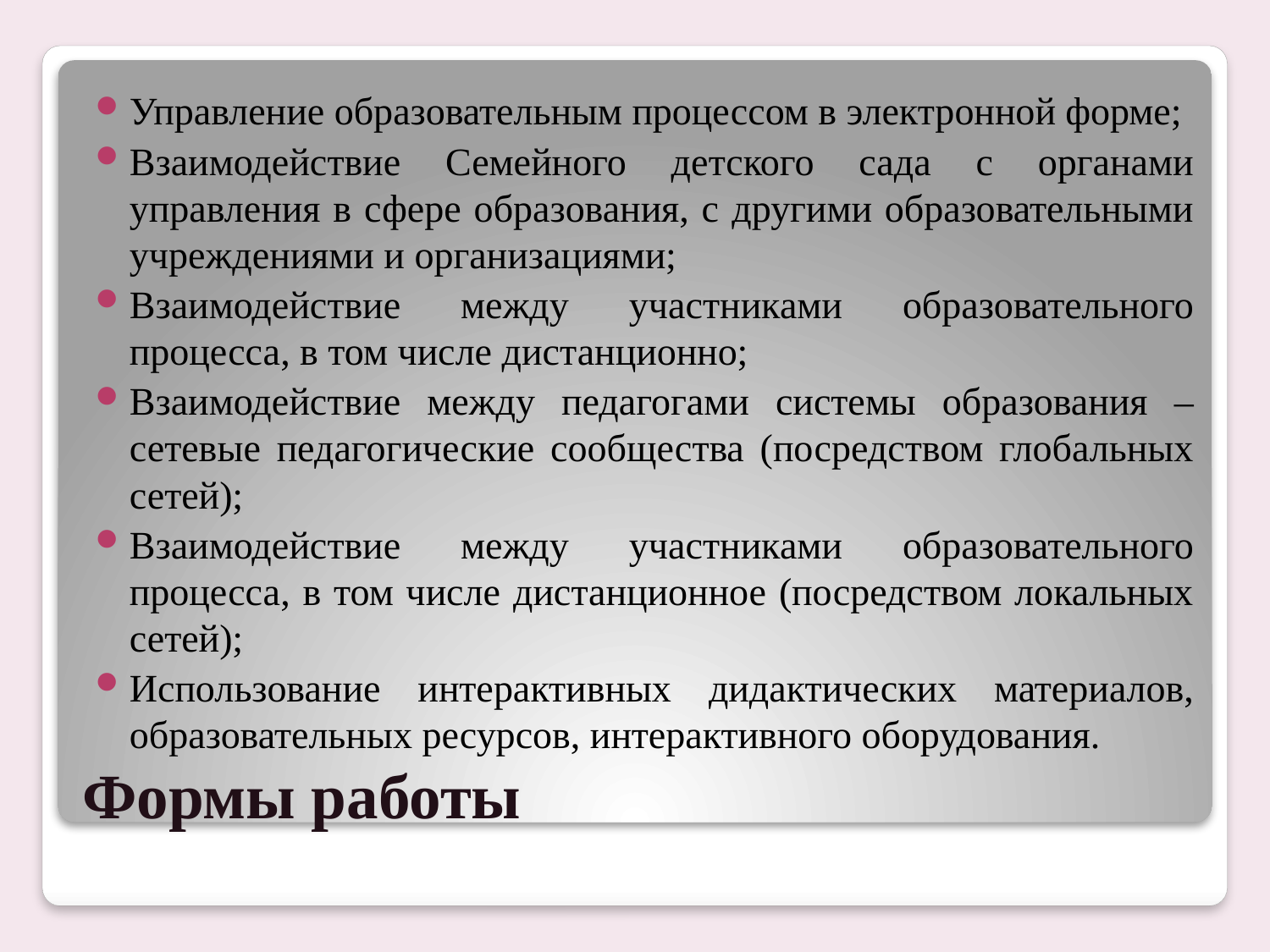

Управление образовательным процессом в электронной форме;
Взаимодействие Семейного детского сада с органами управления в сфере образования, с другими образовательными учреждениями и организациями;
Взаимодействие между участниками образовательного процесса, в том числе дистанционно;
Взаимодействие между педагогами системы образования – сетевые педагогические сообщества (посредством глобальных сетей);
Взаимодействие между участниками образовательного процесса, в том числе дистанционное (посредством локальных сетей);
Использование интерактивных дидактических материалов, образовательных ресурсов, интерактивного оборудования.

# Формы работы